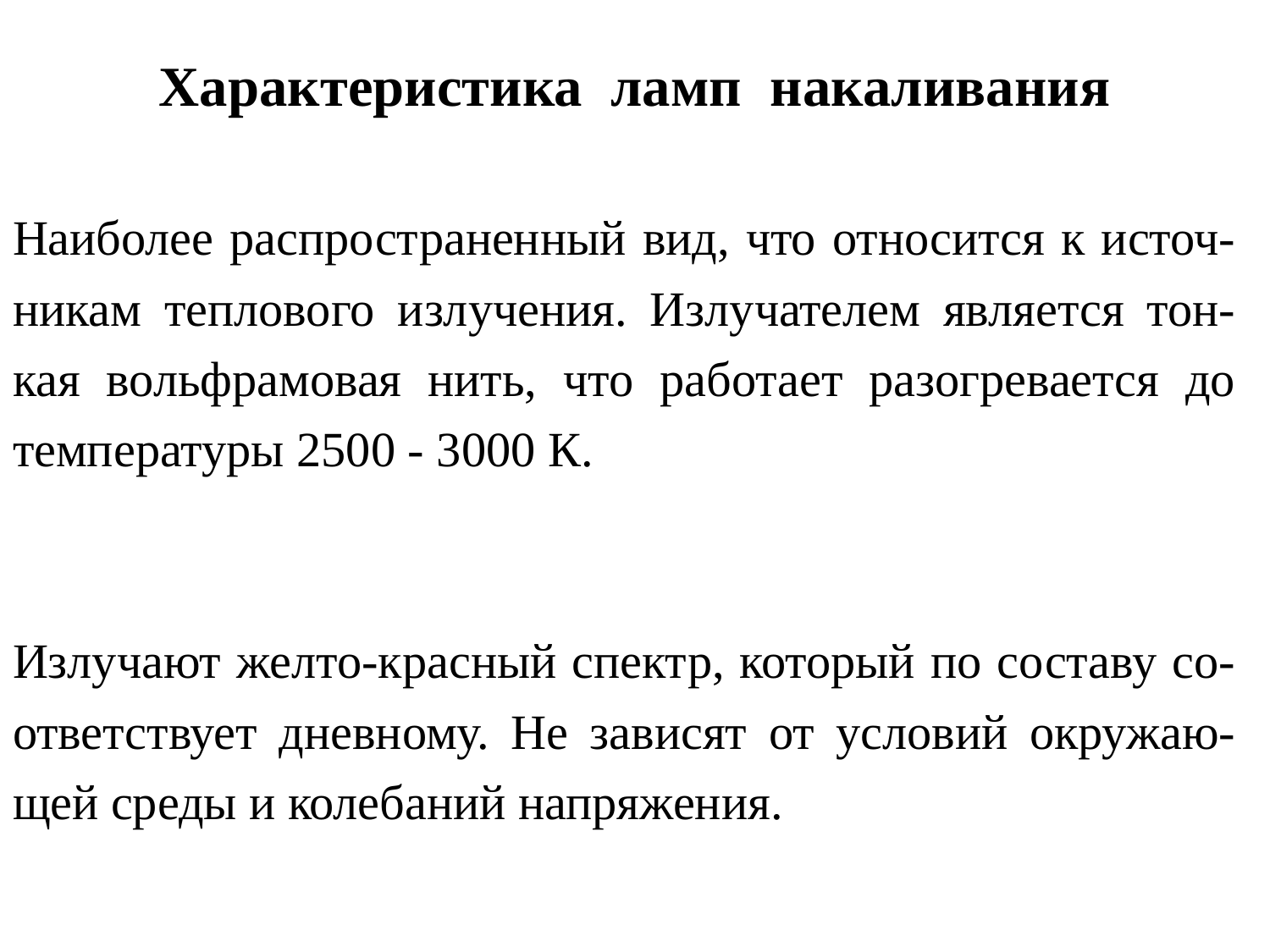

# Характеристика  ламп  накаливания
Наиболее распространенный вид, что относится к источ-никам теплового излучения. Излучателем является тон-кая вольфрамовая нить, что работает разогревается до температуры 2500 - 3000 К.

Излучают желто-красный спектр, который по составу со-ответствует дневному. Не зависят от условий окружаю-щей среды и колебаний напряжения.